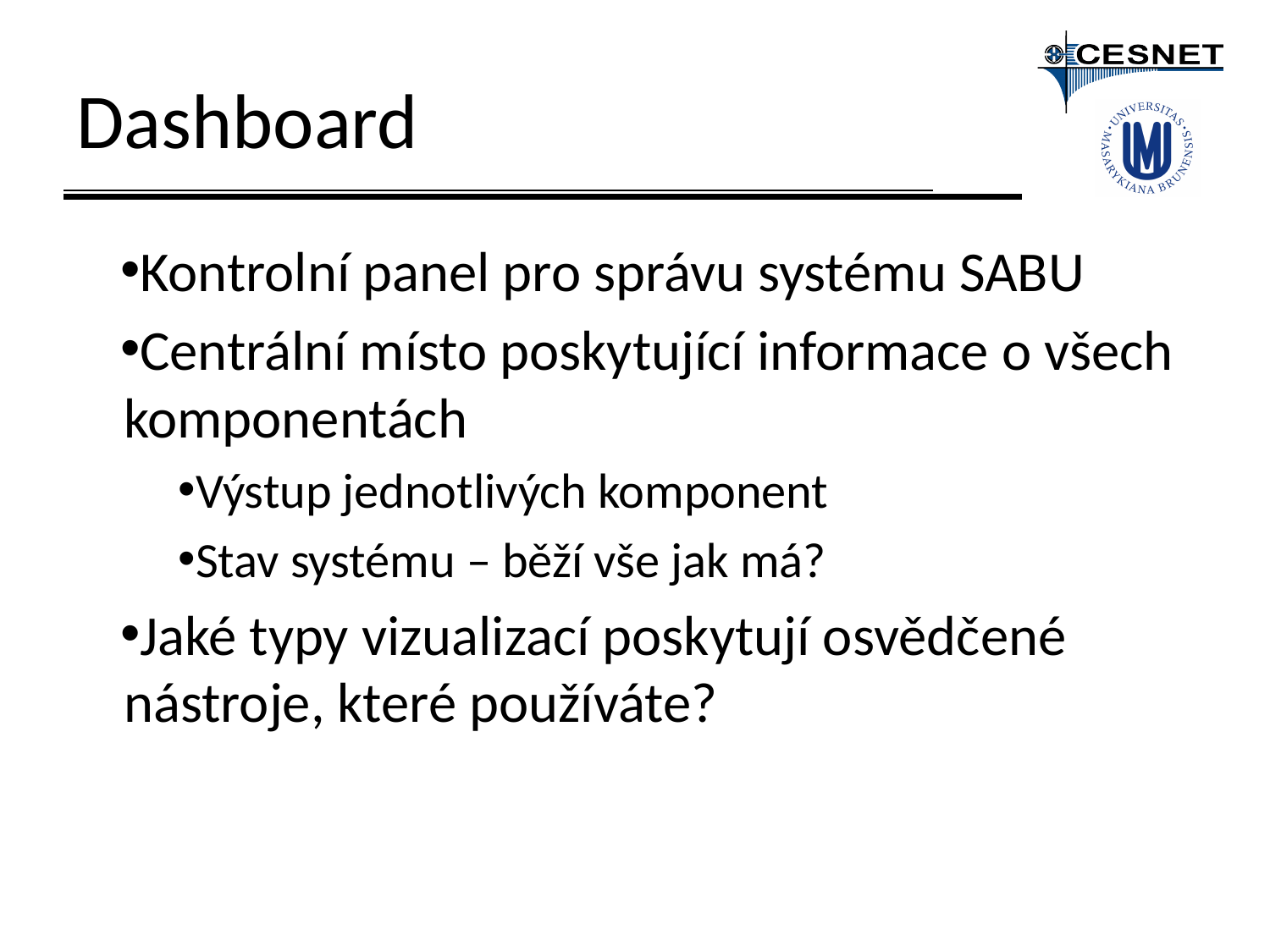

# Dashboard
Kontrolní panel pro správu systému SABU
Centrální místo poskytující informace o všech komponentách
Výstup jednotlivých komponent
Stav systému – běží vše jak má?
Jaké typy vizualizací poskytují osvědčené nástroje, které používáte?